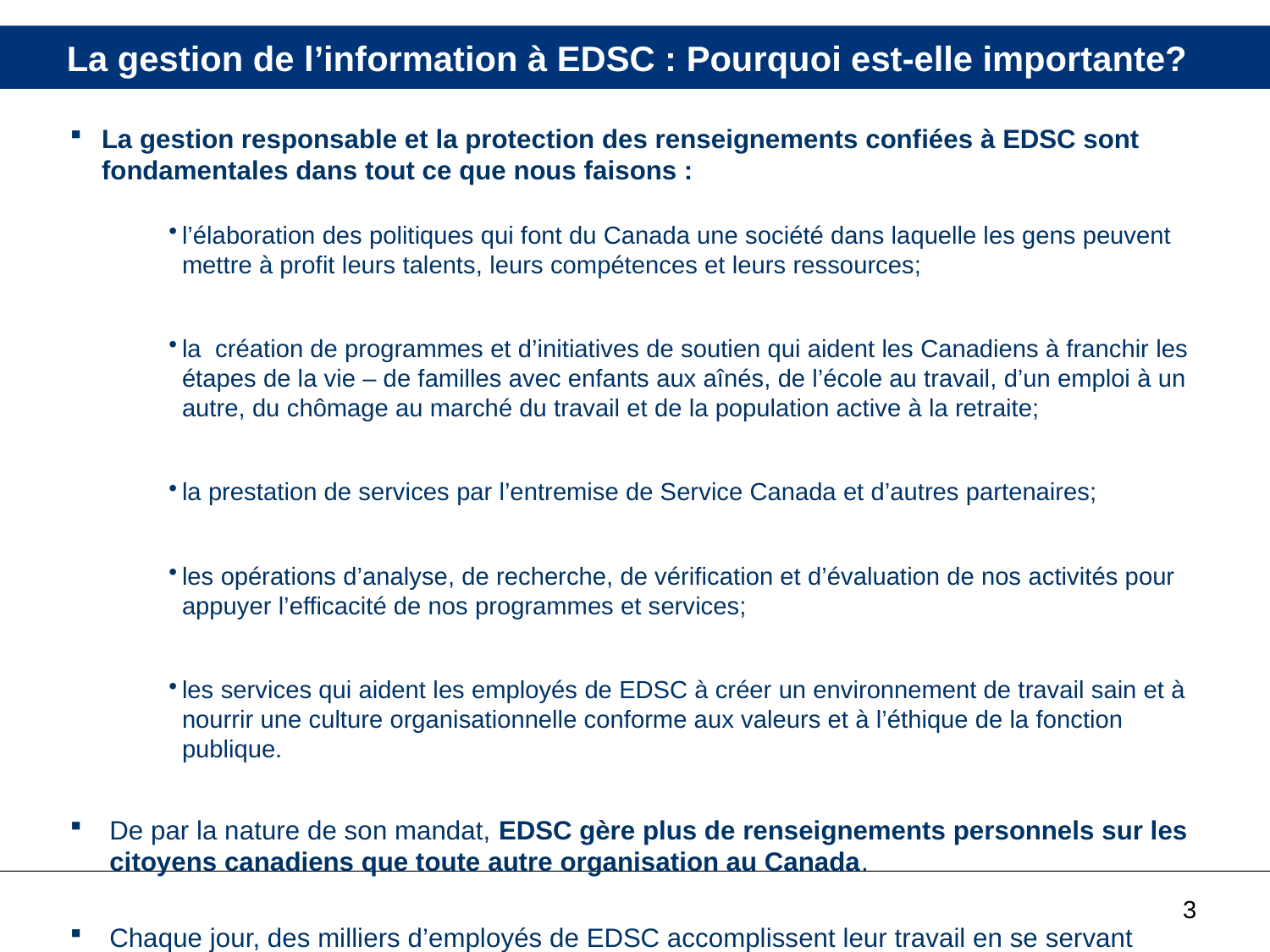

# La gestion de l’information à EDSC : Pourquoi est-elle importante?
La gestion responsable et la protection des renseignements confiées à EDSC sont fondamentales dans tout ce que nous faisons :

l’élaboration des politiques qui font du Canada une société dans laquelle les gens peuvent mettre à profit leurs talents, leurs compétences et leurs ressources;

la  création de programmes et d’initiatives de soutien qui aident les Canadiens à franchir les étapes de la vie – de familles avec enfants aux aînés, de l’école au travail, d’un emploi à un autre, du chômage au marché du travail et de la population active à la retraite;

la prestation de services par l’entremise de Service Canada et d’autres partenaires;

les opérations d’analyse, de recherche, de vérification et d’évaluation de nos activités pour appuyer l’efficacité de nos programmes et services;

les services qui aident les employés de EDSC à créer un environnement de travail sain et à nourrir une culture organisationnelle conforme aux valeurs et à l’éthique de la fonction publique.

De par la nature de son mandat, EDSC gère plus de renseignements personnels sur les citoyens canadiens que toute autre organisation au Canada.

Chaque jour, des milliers d’employés de EDSC accomplissent leur travail en se servant directement de renseignements personnels de nos clients et employés, et ce, aux centaines d’endroits différents au Canada.